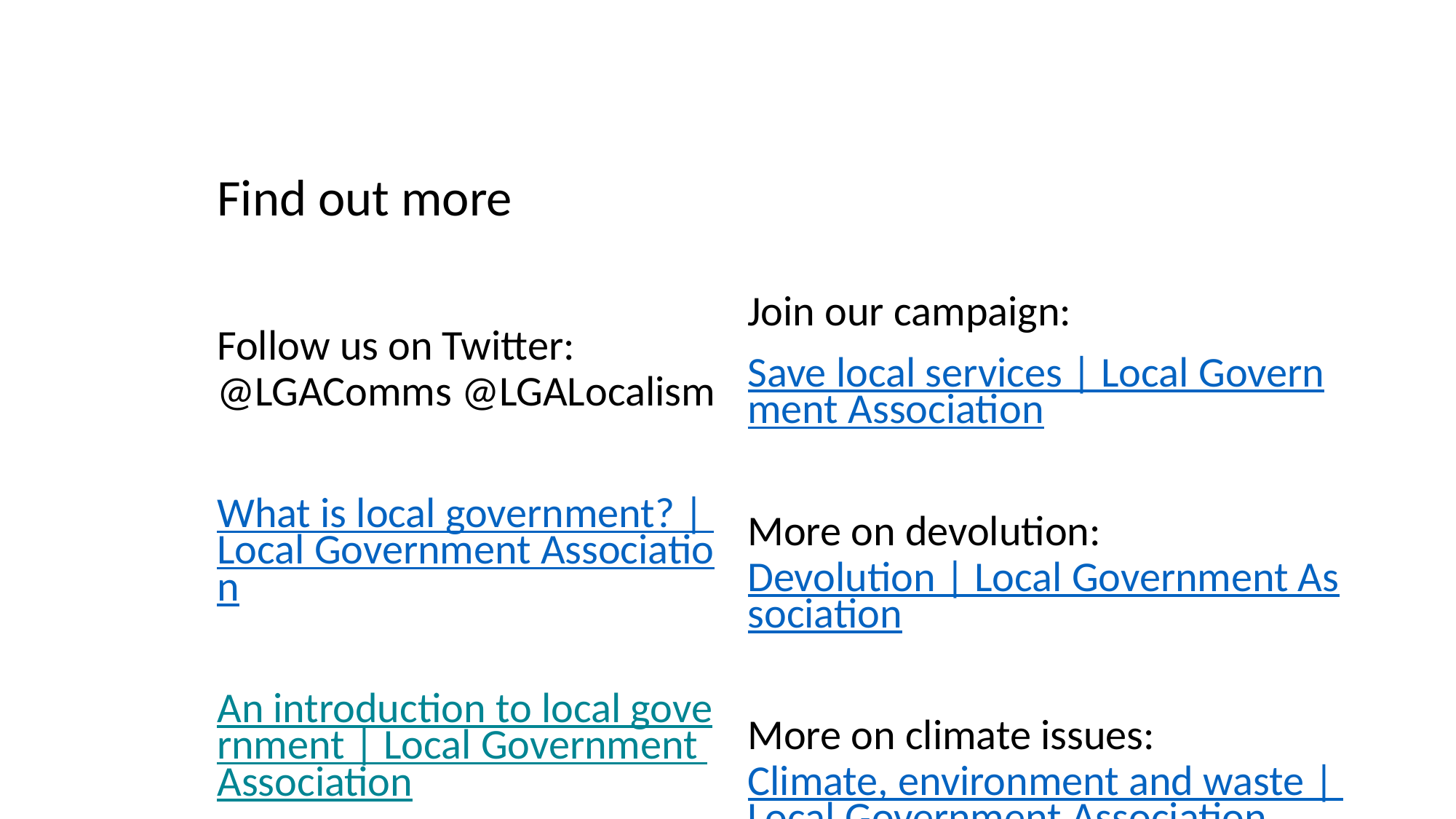

# Find out more

Follow us on Twitter: @LGAComms @LGALocalism

What is local government? | Local Government Association

An introduction to local government | Local Government Association

Join our campaign:
Save local services | Local Government Association

More on devolution: Devolution | Local Government Association

More on climate issues: Climate, environment and waste | Local Government Association